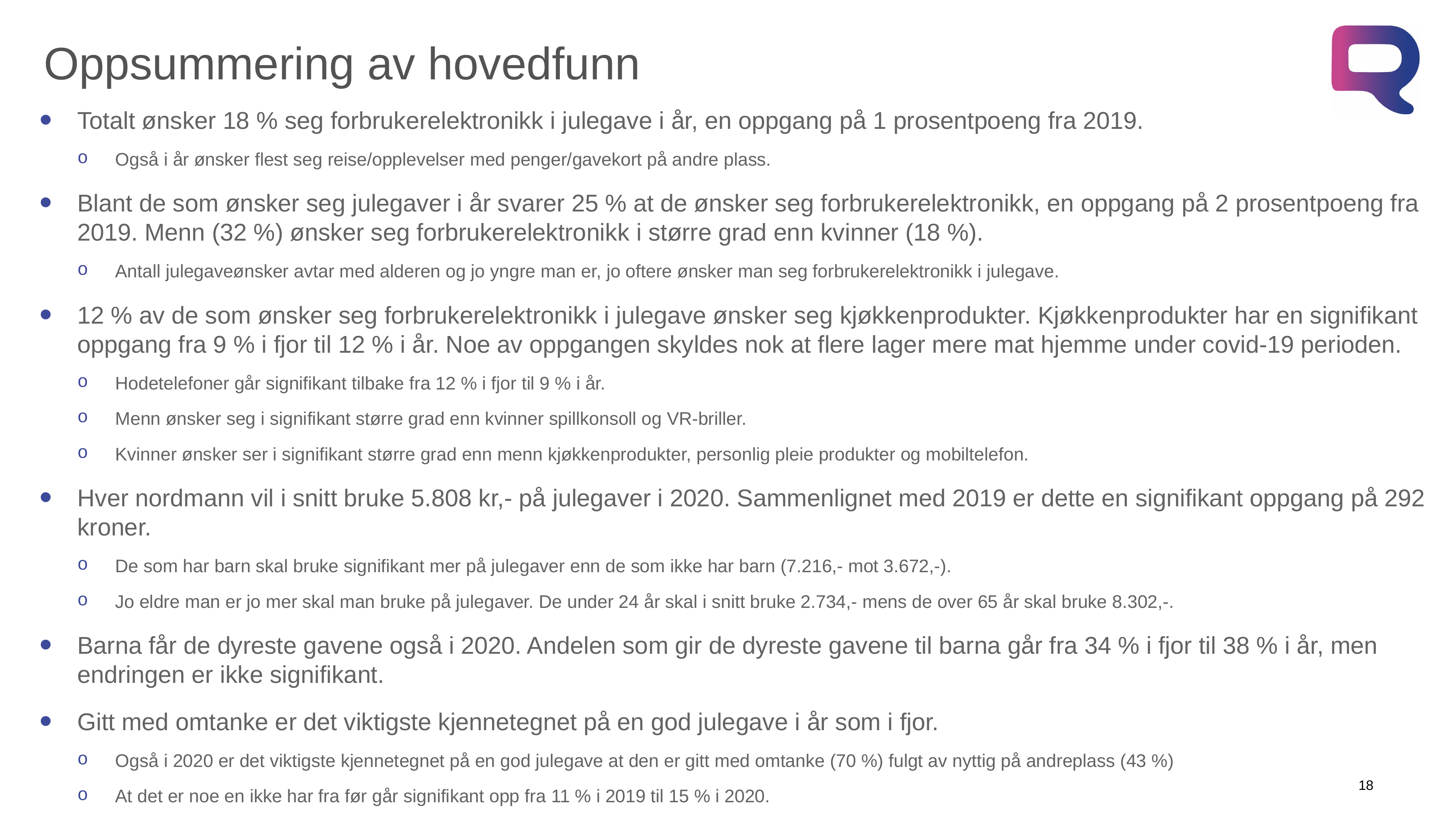

# Oppsummering av hovedfunn
Totalt ønsker 18 % seg forbrukerelektronikk i julegave i år, en oppgang på 1 prosentpoeng fra 2019.
Også i år ønsker flest seg reise/opplevelser med penger/gavekort på andre plass.
Blant de som ønsker seg julegaver i år svarer 25 % at de ønsker seg forbrukerelektronikk, en oppgang på 2 prosentpoeng fra 2019. Menn (32 %) ønsker seg forbrukerelektronikk i større grad enn kvinner (18 %).
Antall julegaveønsker avtar med alderen og jo yngre man er, jo oftere ønsker man seg forbrukerelektronikk i julegave.
12 % av de som ønsker seg forbrukerelektronikk i julegave ønsker seg kjøkkenprodukter. Kjøkkenprodukter har en signifikant oppgang fra 9 % i fjor til 12 % i år. Noe av oppgangen skyldes nok at flere lager mere mat hjemme under covid-19 perioden.
Hodetelefoner går signifikant tilbake fra 12 % i fjor til 9 % i år.
Menn ønsker seg i signifikant større grad enn kvinner spillkonsoll og VR-briller.
Kvinner ønsker ser i signifikant større grad enn menn kjøkkenprodukter, personlig pleie produkter og mobiltelefon.
Hver nordmann vil i snitt bruke 5.808 kr,- på julegaver i 2020. Sammenlignet med 2019 er dette en signifikant oppgang på 292 kroner.
De som har barn skal bruke signifikant mer på julegaver enn de som ikke har barn (7.216,- mot 3.672,-).
Jo eldre man er jo mer skal man bruke på julegaver. De under 24 år skal i snitt bruke 2.734,- mens de over 65 år skal bruke 8.302,-.
Barna får de dyreste gavene også i 2020. Andelen som gir de dyreste gavene til barna går fra 34 % i fjor til 38 % i år, men endringen er ikke signifikant.
Gitt med omtanke er det viktigste kjennetegnet på en god julegave i år som i fjor.
Også i 2020 er det viktigste kjennetegnet på en god julegave at den er gitt med omtanke (70 %) fulgt av nyttig på andreplass (43 %)
At det er noe en ikke har fra før går signifikant opp fra 11 % i 2019 til 15 % i 2020.

18